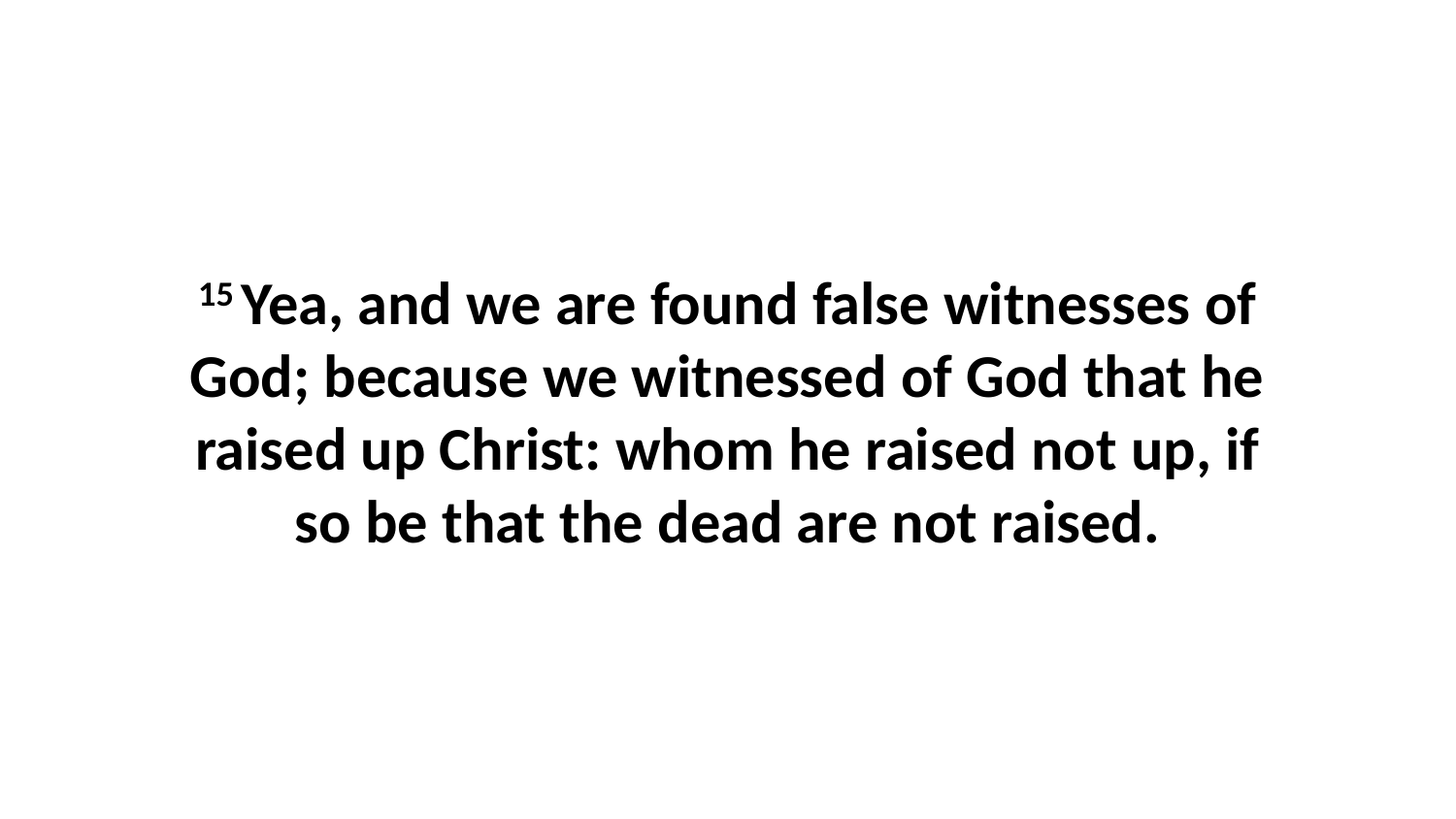

15 Yea, and we are found false witnesses of God; because we witnessed of God that he raised up Christ: whom he raised not up, if so be that the dead are not raised.